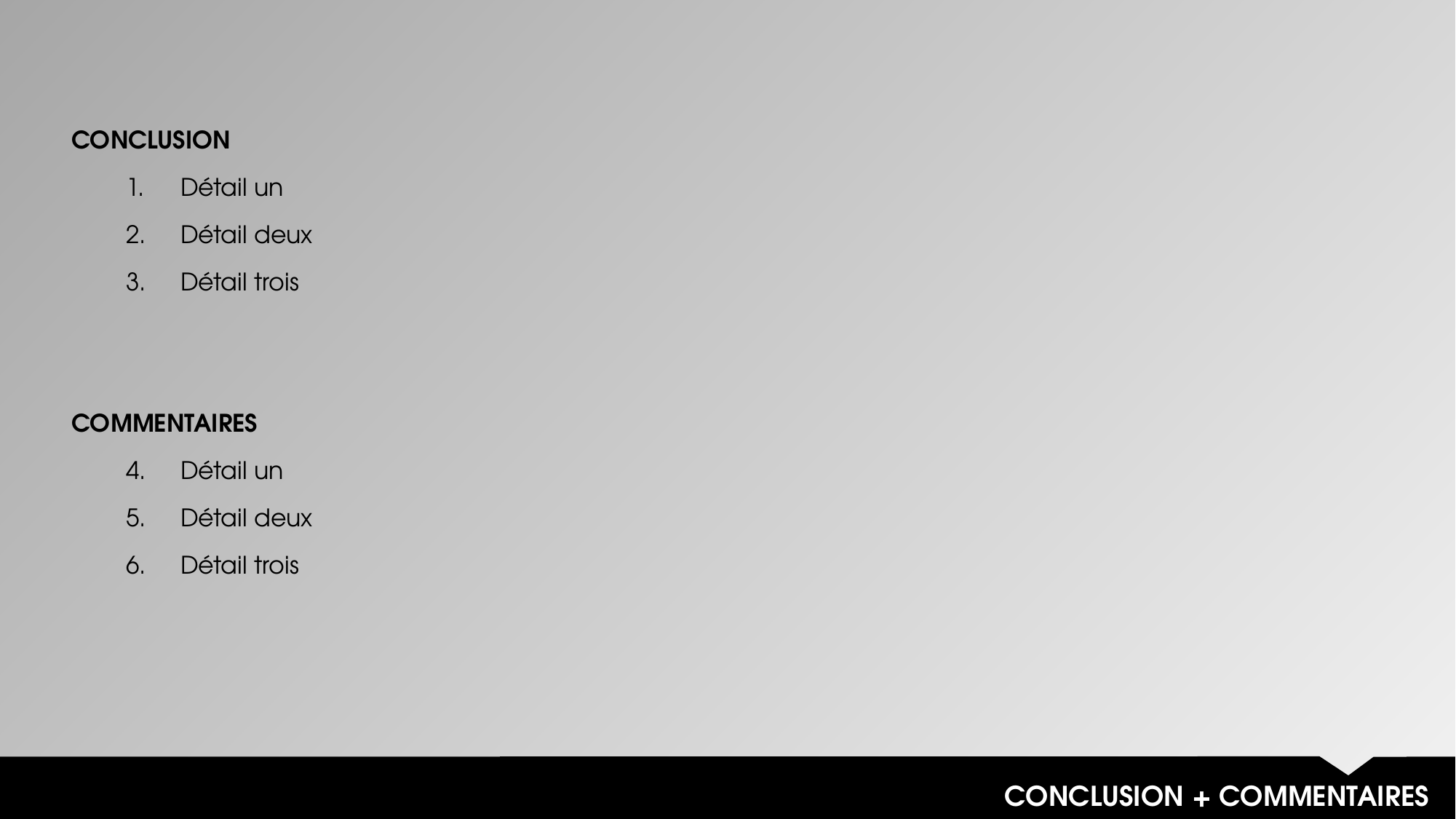

CONCLUSION
Détail un
Détail deux
Détail trois

COMMENTAIRES
Détail un
Détail deux
Détail trois

CONCLUSION + COMMENTAIRES